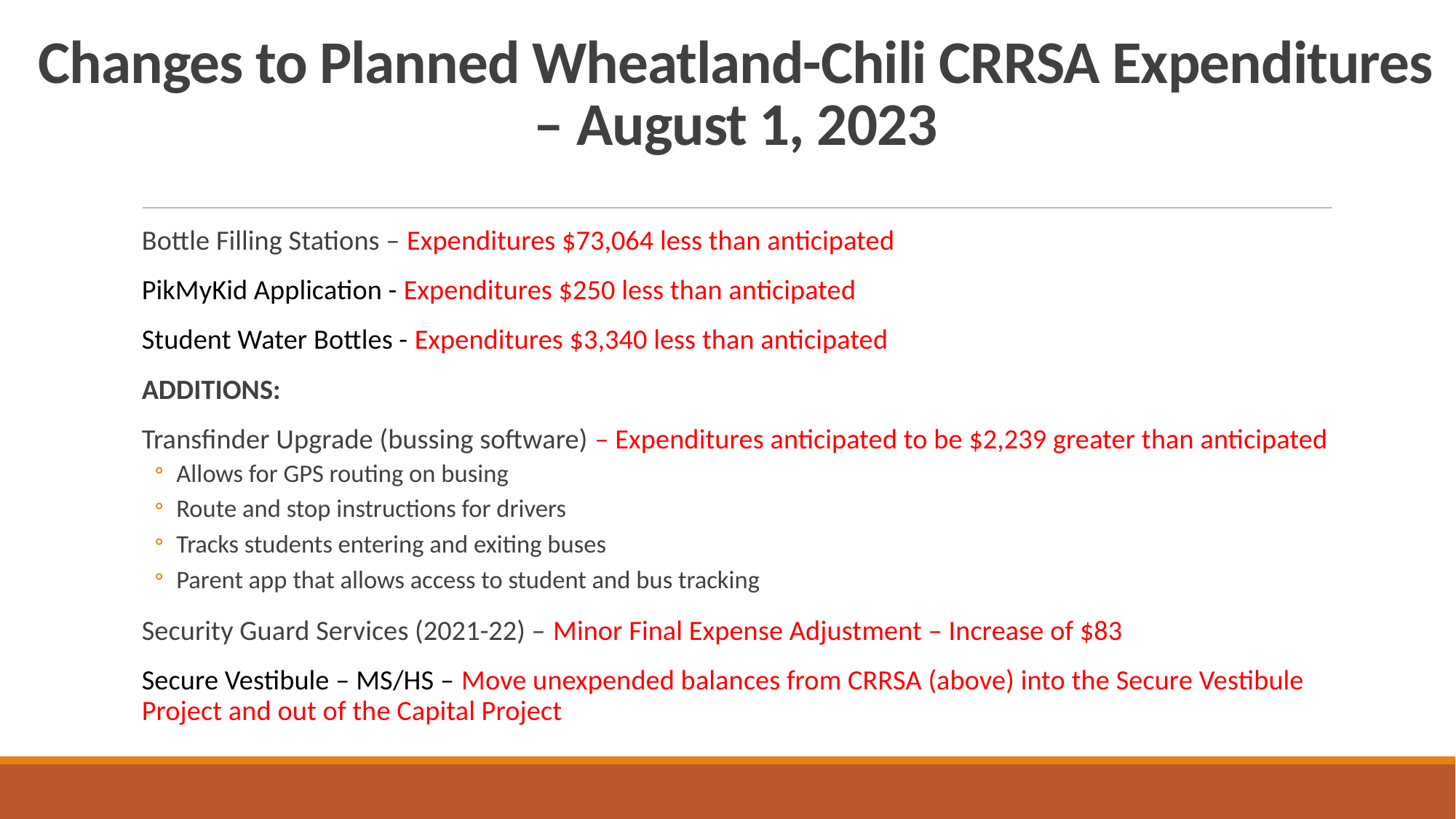

# Changes to Planned Wheatland-Chili CRRSA Expenditures – August 1, 2023
Bottle Filling Stations – Expenditures $73,064 less than anticipated
PikMyKid Application - Expenditures $250 less than anticipated
Student Water Bottles - Expenditures $3,340 less than anticipated
ADDITIONS:
Transfinder Upgrade (bussing software) – Expenditures anticipated to be $2,239 greater than anticipated
Allows for GPS routing on busing
Route and stop instructions for drivers
Tracks students entering and exiting buses
Parent app that allows access to student and bus tracking
Security Guard Services (2021-22) – Minor Final Expense Adjustment – Increase of $83
Secure Vestibule – MS/HS – Move unexpended balances from CRRSA (above) into the Secure Vestibule Project and out of the Capital Project